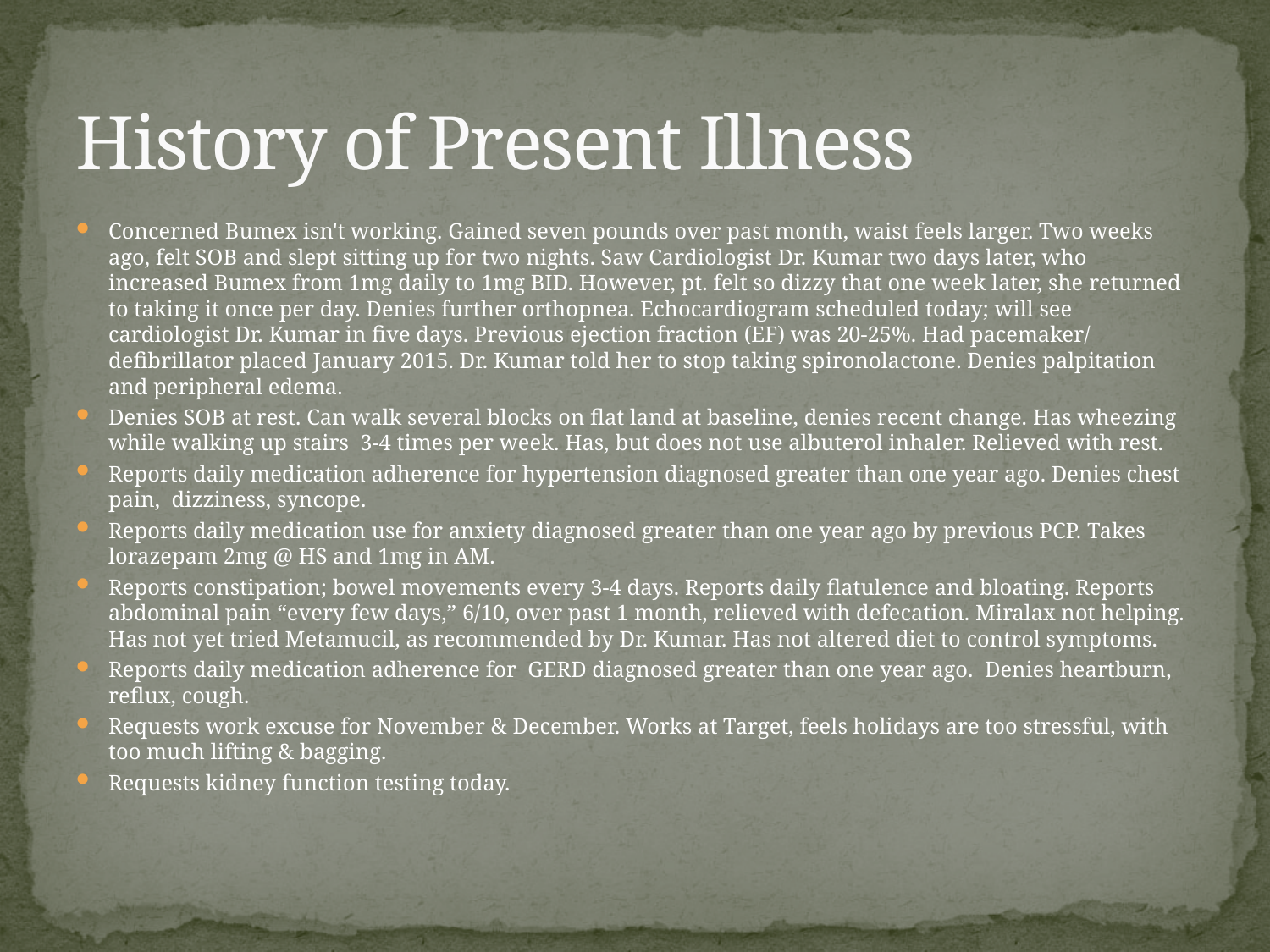

# History of Present Illness
Concerned Bumex isn't working. Gained seven pounds over past month, waist feels larger. Two weeks ago, felt SOB and slept sitting up for two nights. Saw Cardiologist Dr. Kumar two days later, who increased Bumex from 1mg daily to 1mg BID. However, pt. felt so dizzy that one week later, she returned to taking it once per day. Denies further orthopnea. Echocardiogram scheduled today; will see cardiologist Dr. Kumar in five days. Previous ejection fraction (EF) was 20-25%. Had pacemaker/ defibrillator placed January 2015. Dr. Kumar told her to stop taking spironolactone. Denies palpitation and peripheral edema.
Denies SOB at rest. Can walk several blocks on flat land at baseline, denies recent change. Has wheezing while walking up stairs  3-4 times per week. Has, but does not use albuterol inhaler. Relieved with rest.
Reports daily medication adherence for hypertension diagnosed greater than one year ago. Denies chest pain,  dizziness, syncope.
Reports daily medication use for anxiety diagnosed greater than one year ago by previous PCP. Takes lorazepam 2mg @ HS and 1mg in AM.
Reports constipation; bowel movements every 3-4 days. Reports daily flatulence and bloating. Reports abdominal pain “every few days,” 6/10, over past 1 month, relieved with defecation. Miralax not helping. Has not yet tried Metamucil, as recommended by Dr. Kumar. Has not altered diet to control symptoms.
Reports daily medication adherence for  GERD diagnosed greater than one year ago.  Denies heartburn, reflux, cough.
Requests work excuse for November & December. Works at Target, feels holidays are too stressful, with too much lifting & bagging.
Requests kidney function testing today.